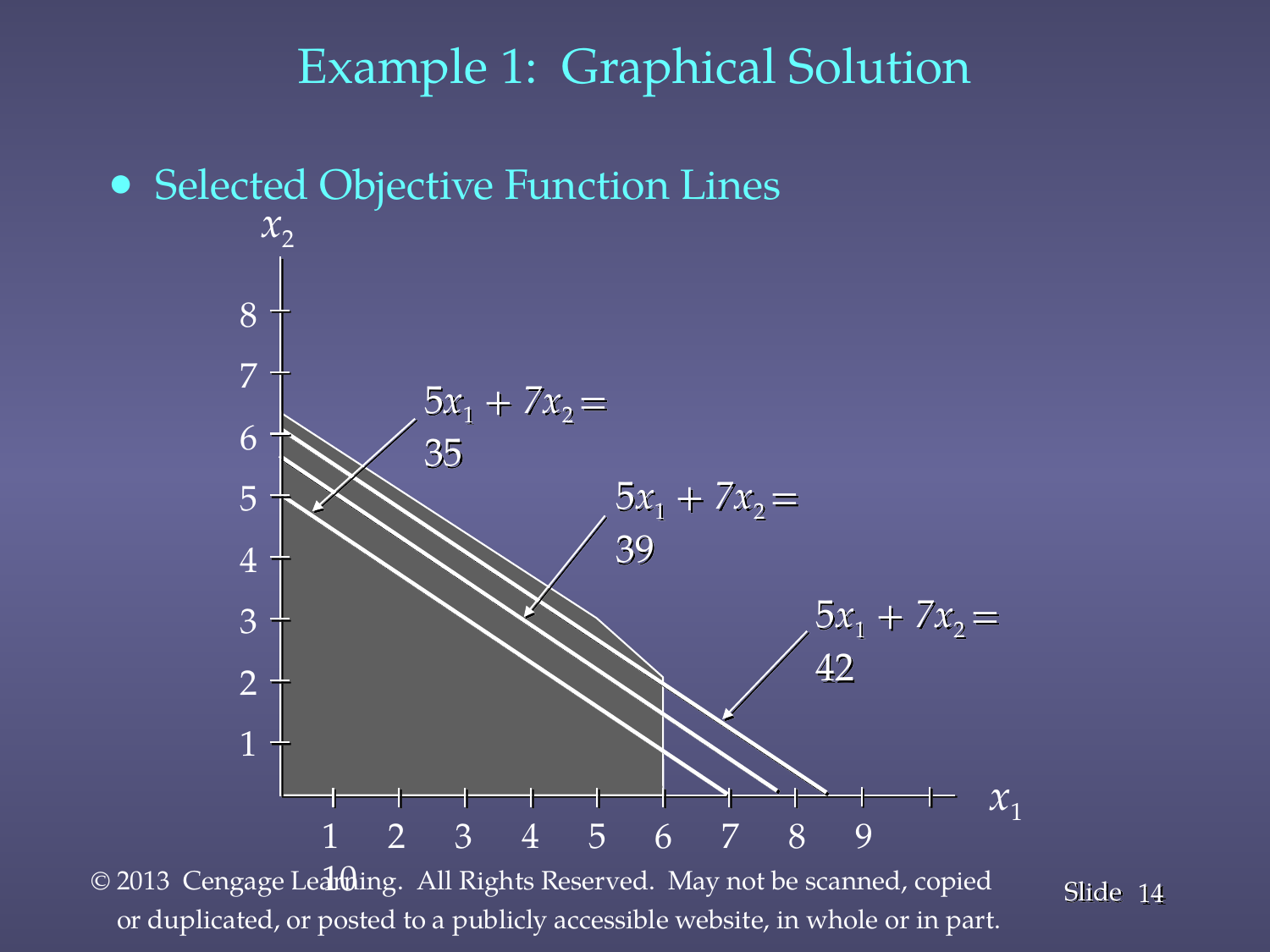

Example 1:  Graphical Solution
Selected Objective Function Lines
  x2
8

7

6

5

4

3

2

1
5x1 + 7x2 = 35

5x1 + 7x2 = 39
5x1 + 7x2 = 42
x1
1      2      3      4      5      6      7      8      9     10